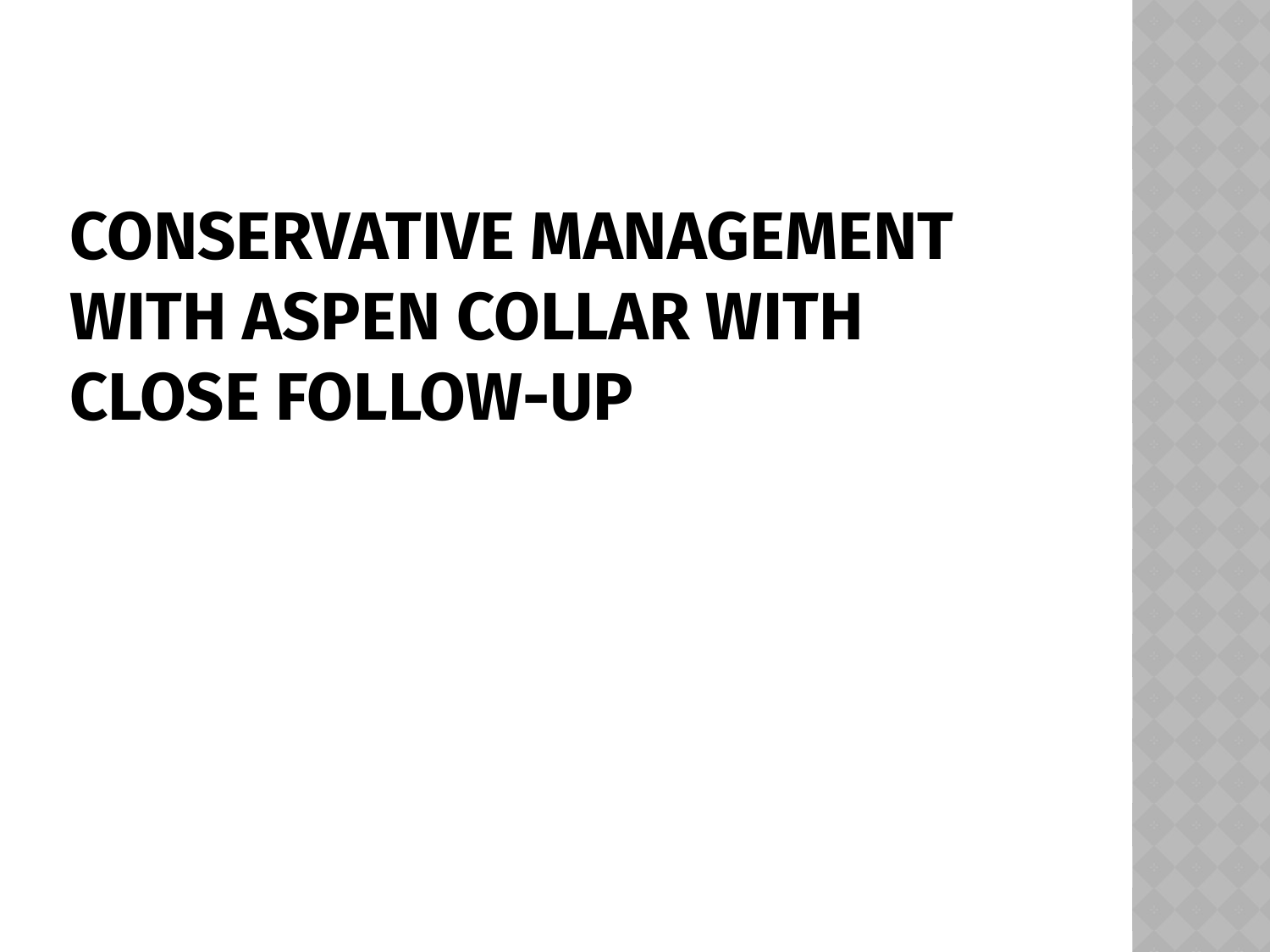

# Conservative management with aspen collar with close follow-up